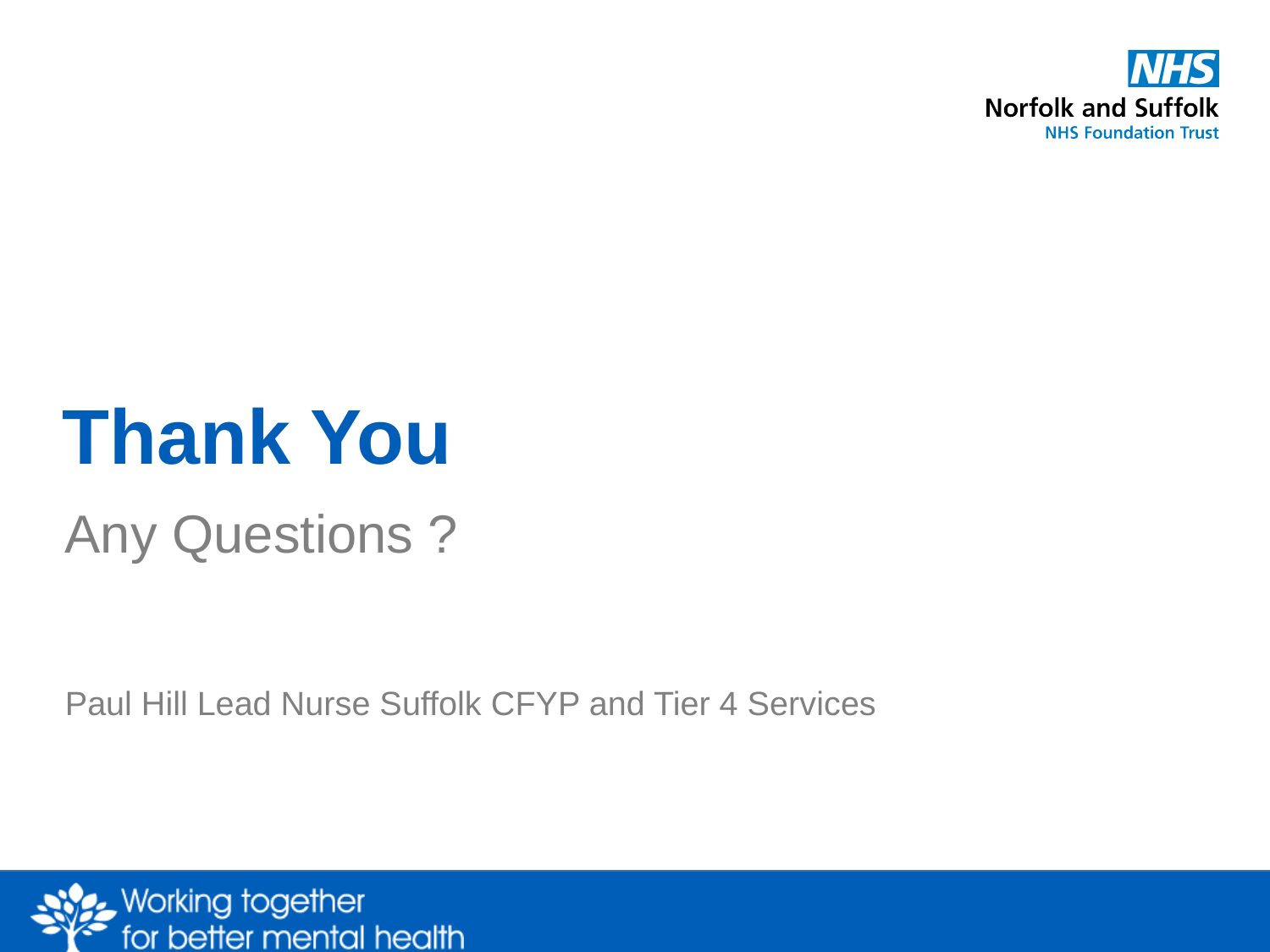

# Thank You
Any Questions ?

Paul Hill Lead Nurse Suffolk CFYP and Tier 4 Services